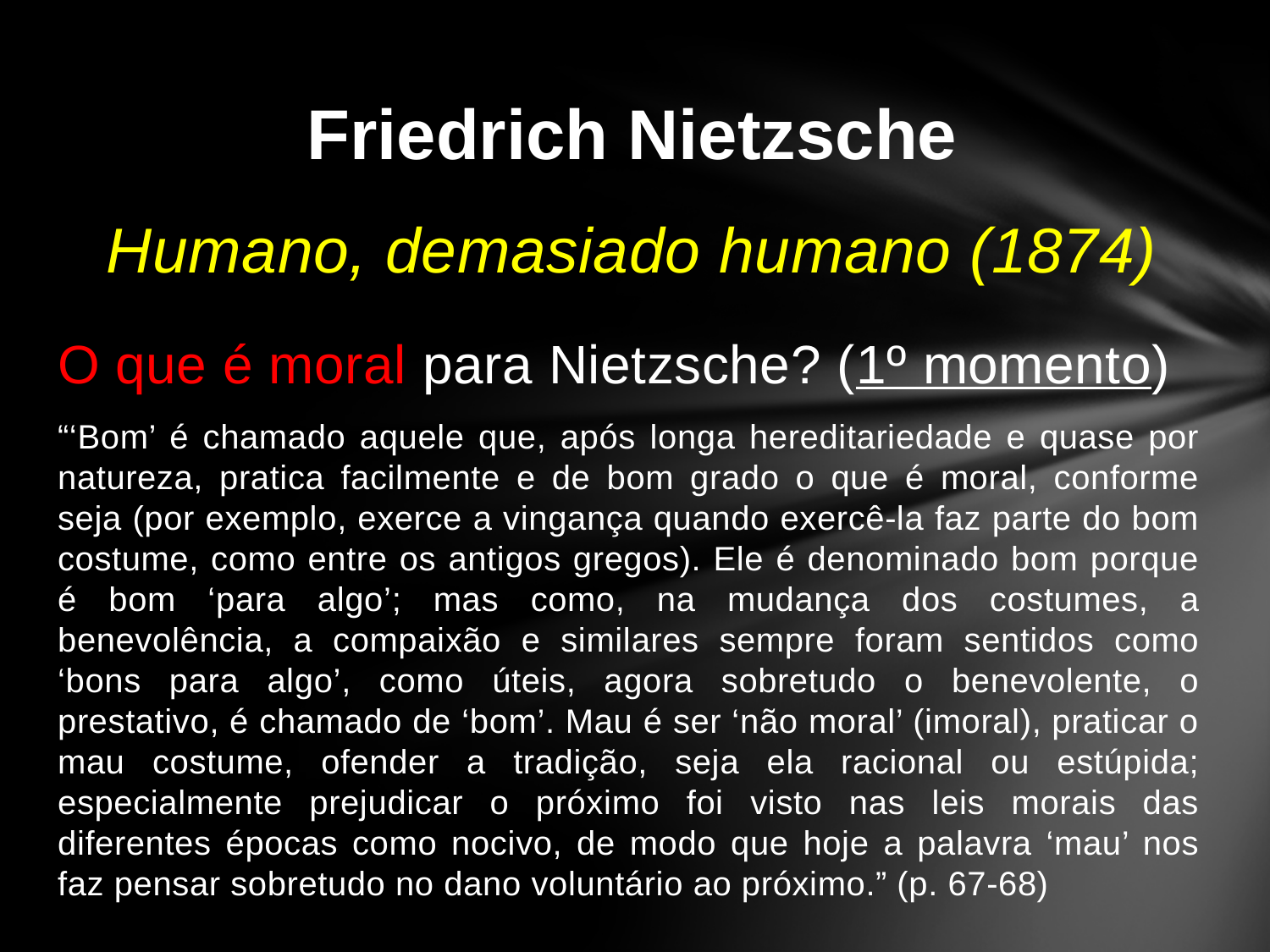

# Friedrich Nietzsche
Humano, demasiado humano (1874)
O que é moral para Nietzsche? (1º momento)
“‘Bom’ é chamado aquele que, após longa hereditariedade e quase por natureza, pratica facilmente e de bom grado o que é moral, conforme seja (por exemplo, exerce a vingança quando exercê-la faz parte do bom costume, como entre os antigos gregos). Ele é denominado bom porque é bom ‘para algo’; mas como, na mudança dos costumes, a benevolência, a compaixão e similares sempre foram sentidos como ‘bons para algo’, como úteis, agora sobretudo o benevolente, o prestativo, é chamado de ‘bom’. Mau é ser ‘não moral’ (imoral), praticar o mau costume, ofender a tradição, seja ela racional ou estúpida; especialmente prejudicar o próximo foi visto nas leis morais das diferentes épocas como nocivo, de modo que hoje a palavra ‘mau’ nos faz pensar sobretudo no dano voluntário ao próximo.” (p. 67-68)